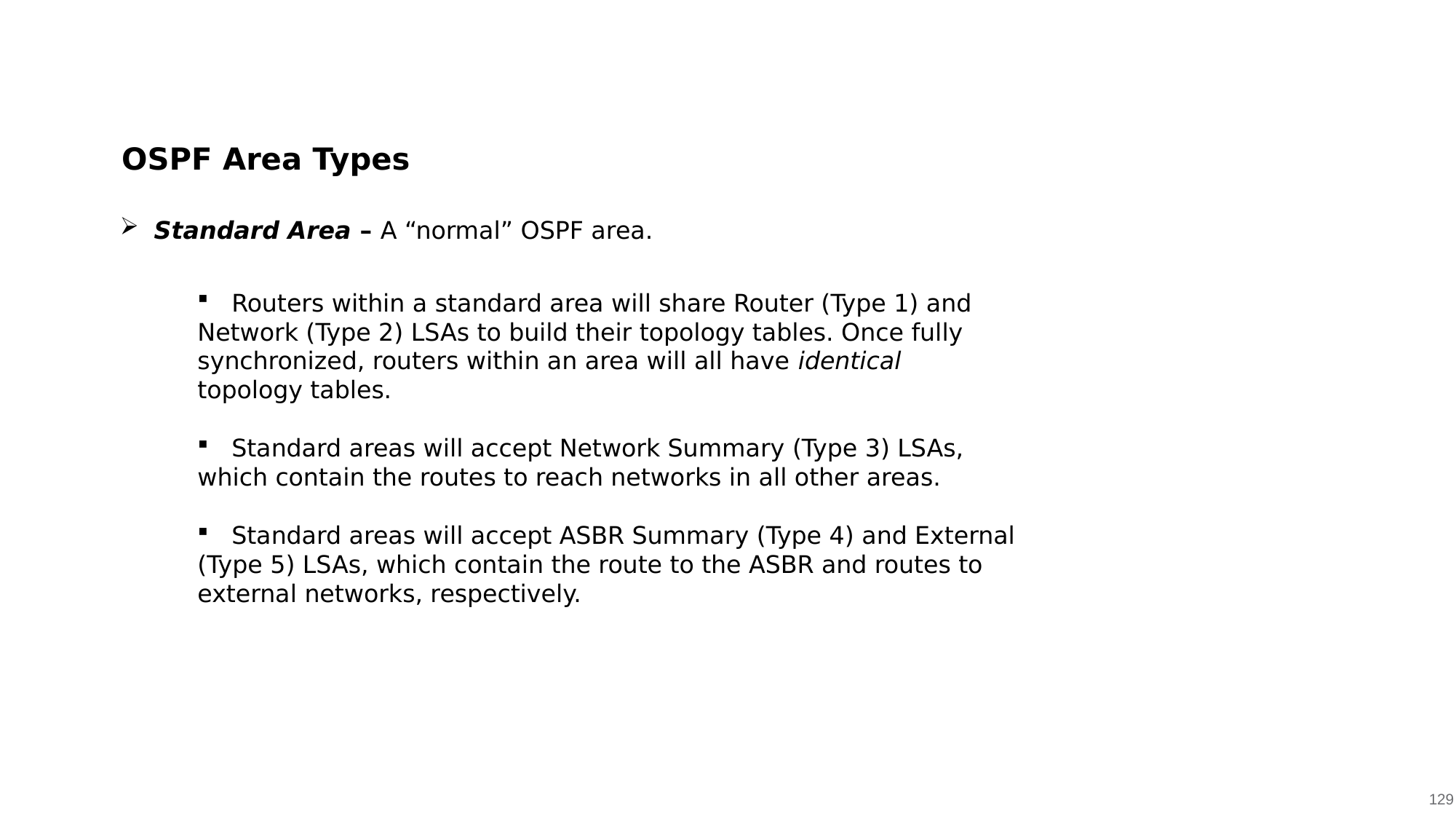

OSPF Area Types
Standard Area – A “normal” OSPF area.
Routers within a standard area will share Router (Type 1) and
Network (Type 2) LSAs to build their topology tables. Once fully
synchronized, routers within an area will all have identical
topology tables.

Standard areas will accept Network Summary (Type 3) LSAs,
which contain the routes to reach networks in all other areas.

Standard areas will accept ASBR Summary (Type 4) and External
(Type 5) LSAs, which contain the route to the ASBR and routes to
external networks, respectively.